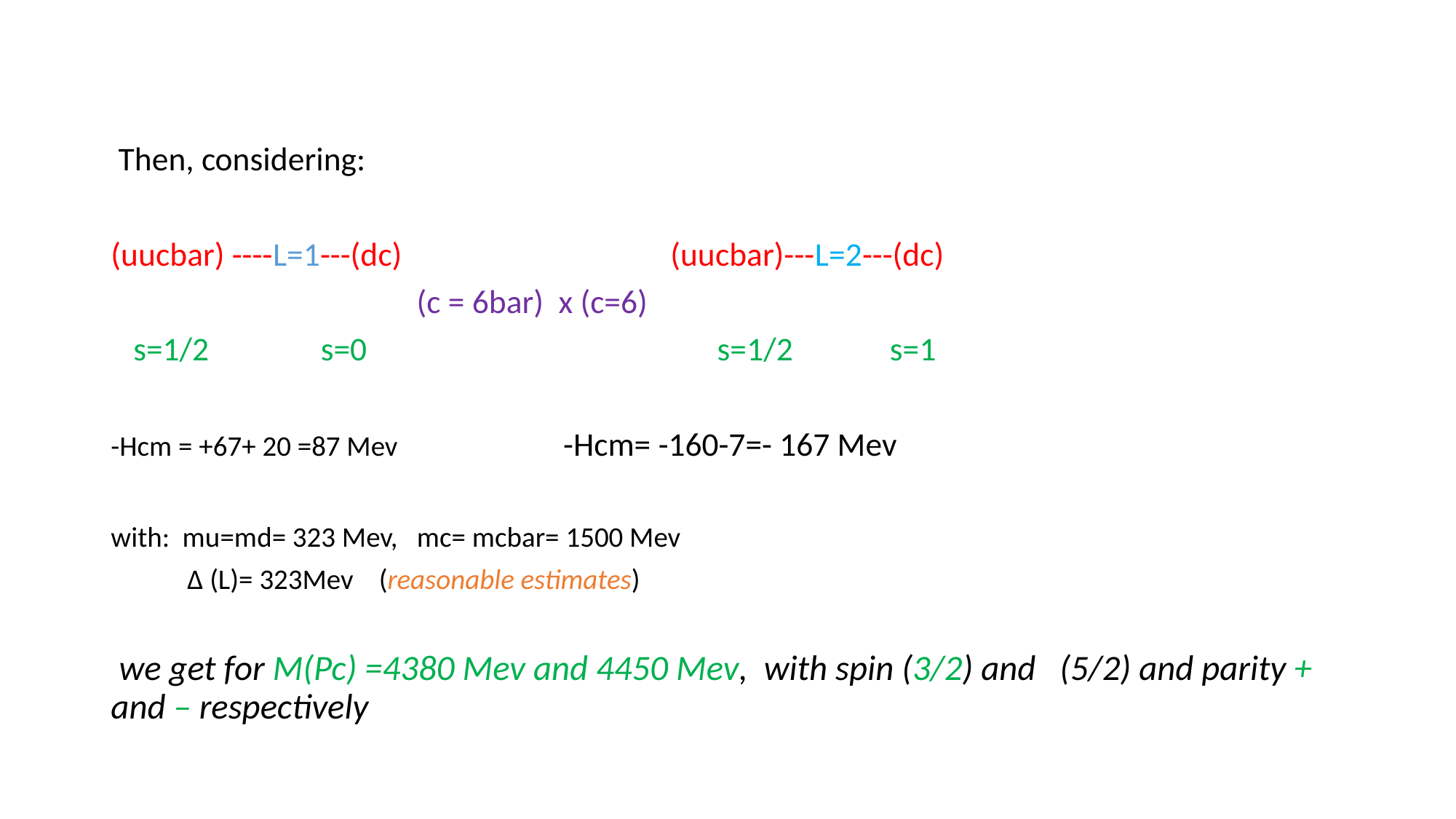

#
 Then, considering:

(uucbar) ----L=1---(dc)                                    (uucbar)---L=2---(dc)
                                         (c = 6bar)  x (c=6)
   s=1/2               s=0                                               s=1/2             s=1

-Hcm = +67+ 20 =87 Mev                          -Hcm= -160-7=- 167 Mev

with:  mu=md= 323 Mev,   mc= mcbar= 1500 Mev
            ∆ (L)= 323Mev    (reasonable estimates)

 we get for M(Pc) =4380 Mev and 4450 Mev,  with spin (3/2) and   (5/2) and parity + and – respectively